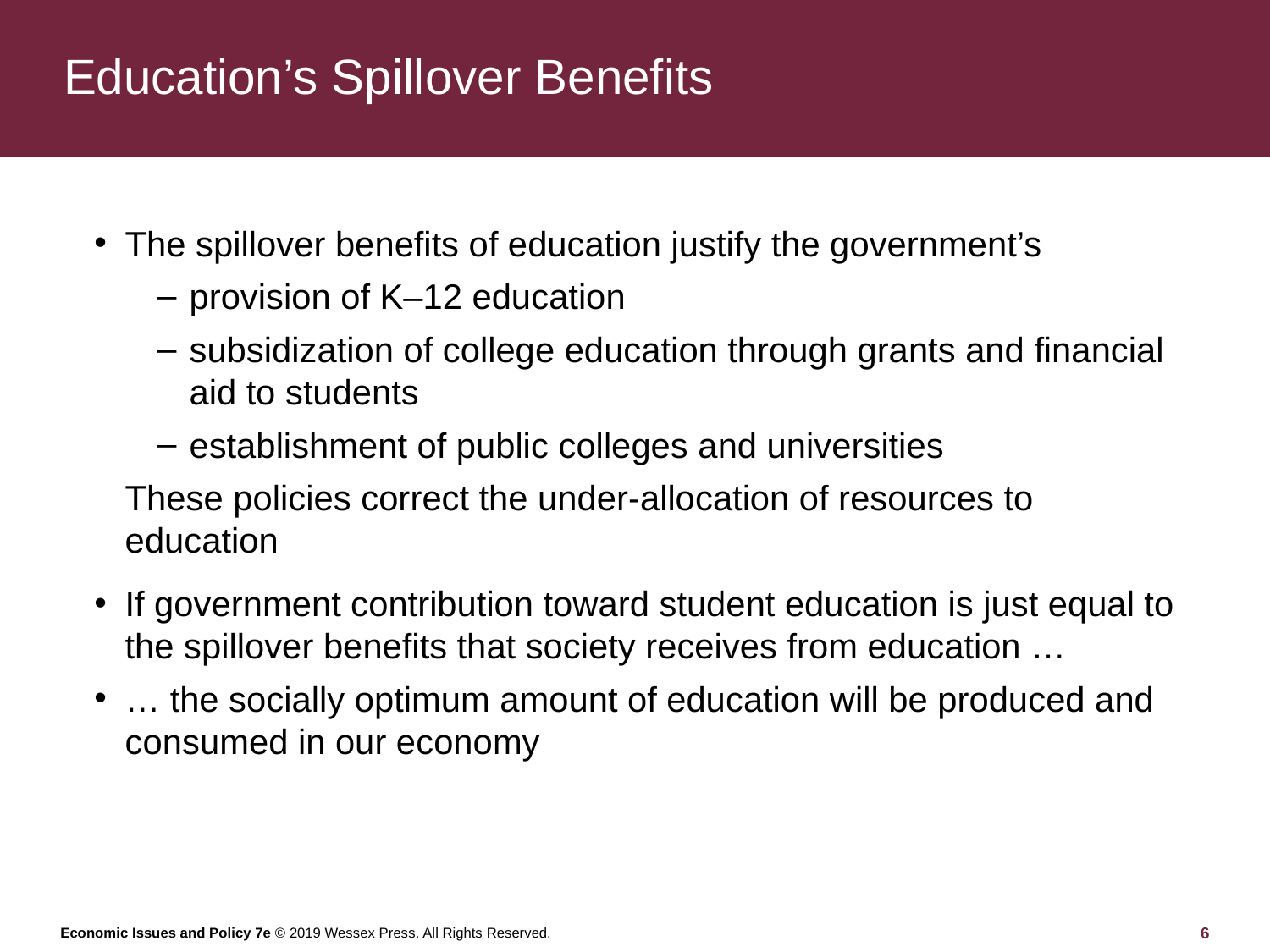

# Education’s Spillover Benefits
The spillover benefits of education justify the government’s
provision of K–12 education
subsidization of college education through grants and financial aid to students
establishment of public colleges and universities
These policies correct the under-allocation of resources to education
If government contribution toward student education is just equal to the spillover benefits that society receives from education …
… the socially optimum amount of education will be produced and consumed in our economy